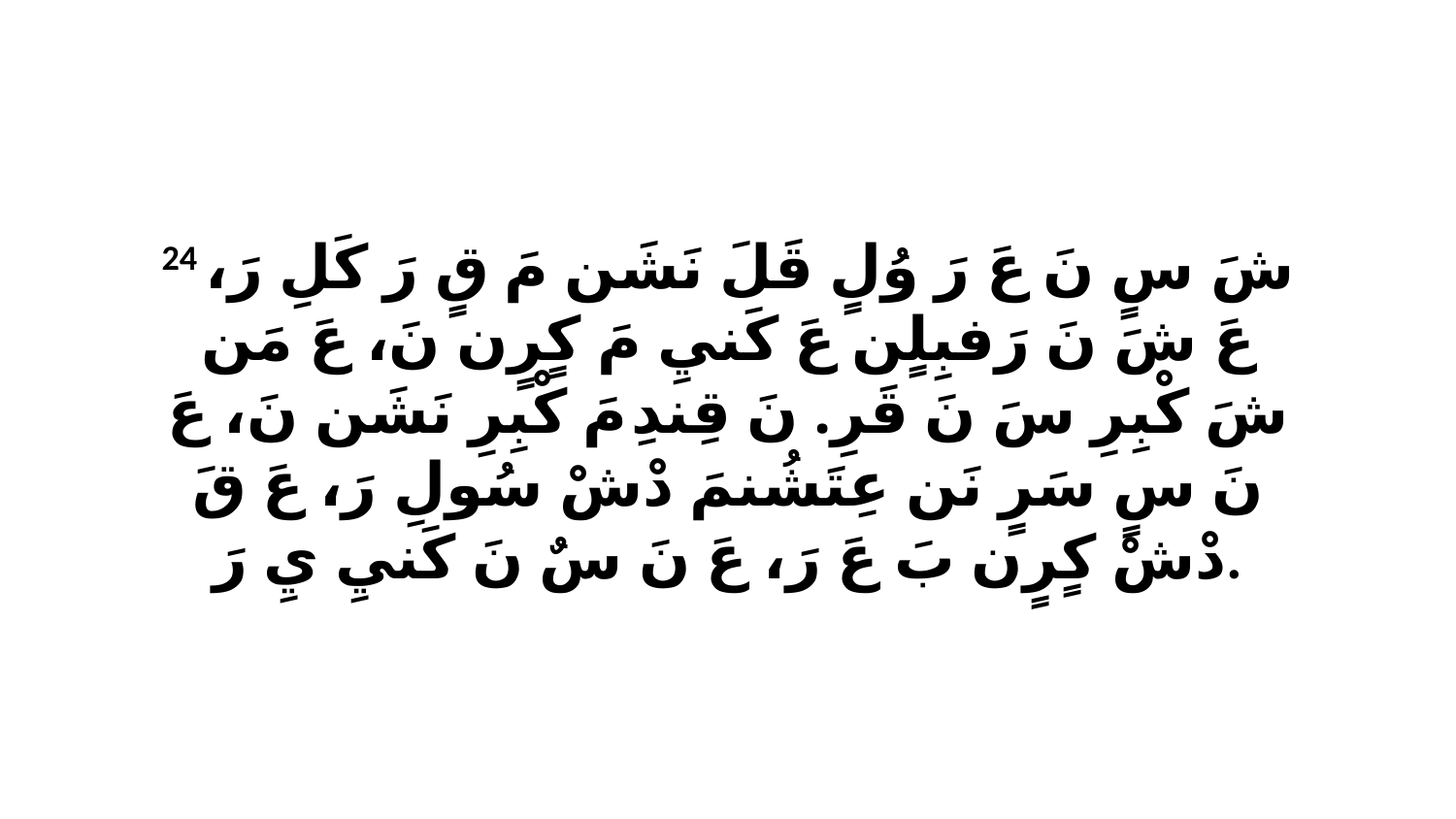

24 شَ سٍ نَ عَ رَ وُلٍ قَلَ نَشَن مَ قٍ رَ كَلِ رَ، عَ شَ نَ رَفبِلٍن عَ كَنيِ مَ كٍرٍن نَ، عَ مَن شَ كْبِرِ سَ نَ قَرِ. نَ قِندِ مَ كْبِرِ نَشَن نَ، عَ نَ سٍ سَرٍ نَن عِتَشُنمَ دْشْ سُولِ رَ، عَ قَ دْشْ كٍرٍن بَ عَ رَ، عَ نَ سٌ نَ كَنيِ يِ رَ.